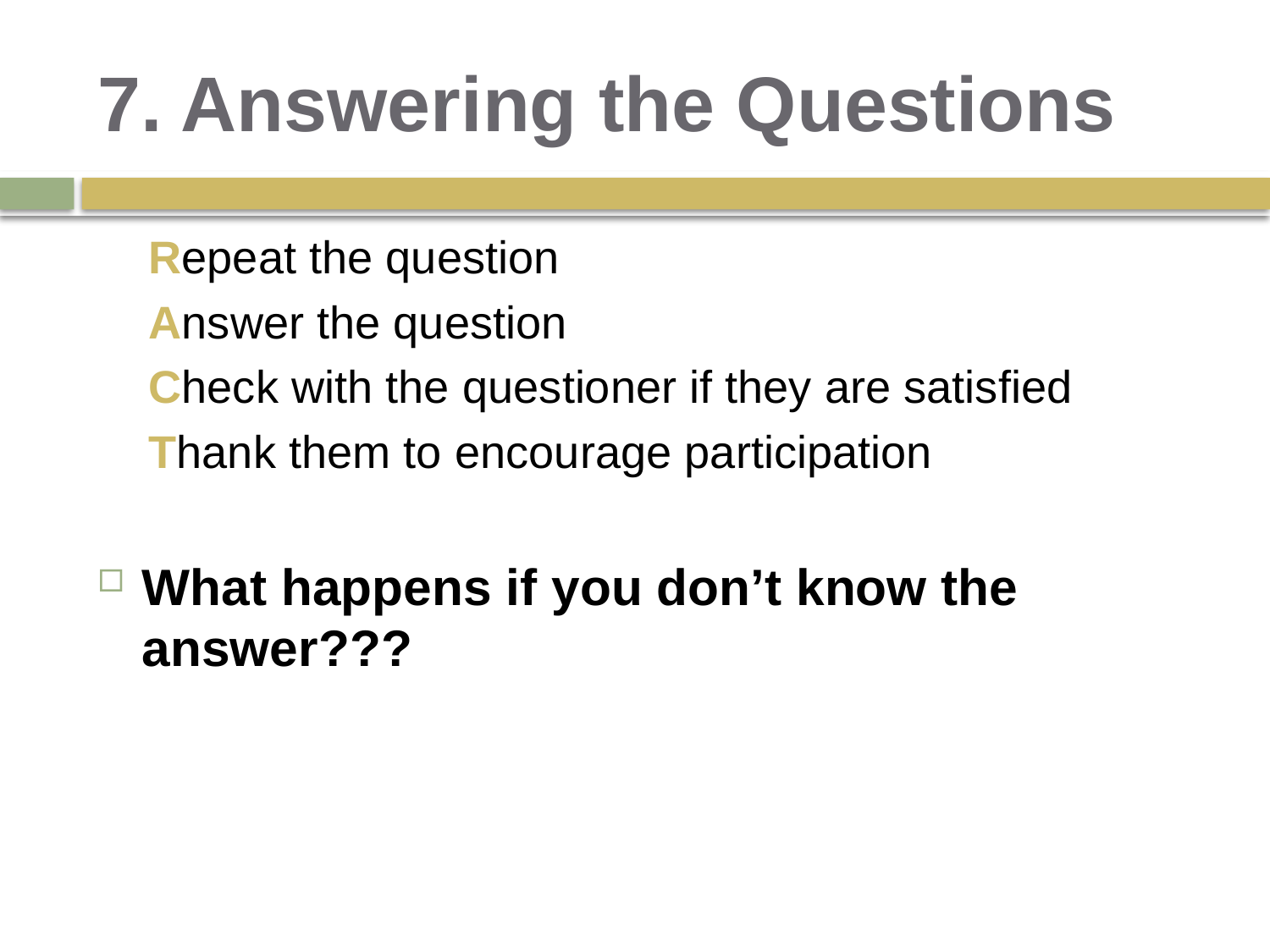

# 7. Answering the Questions
Repeat the question
Answer the question
Check with the questioner if they are satisfied
Thank them to encourage participation

What happens if you don’t know the answer???